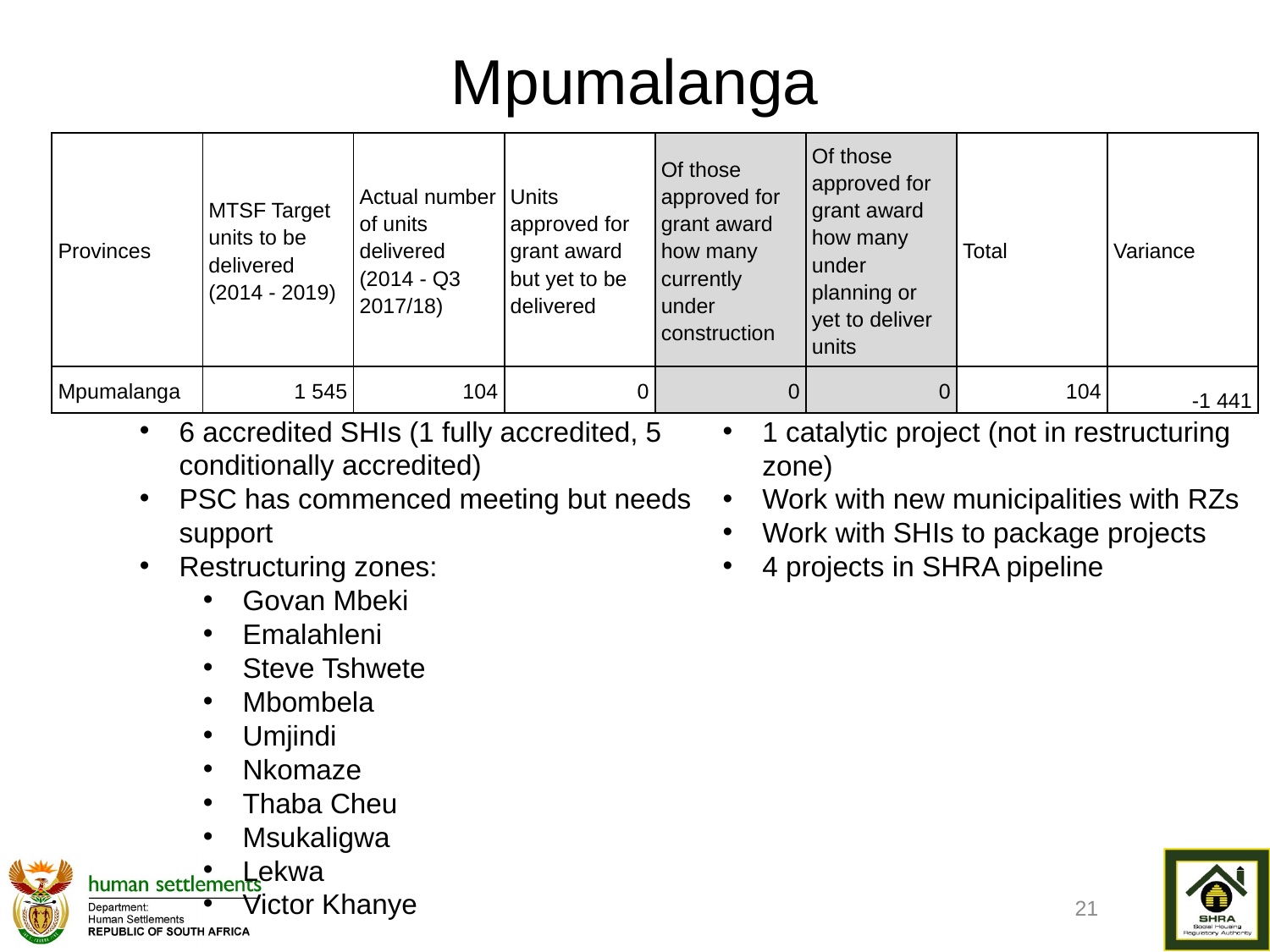

# Mpumalanga
| Provinces | MTSF Target units to be delivered (2014 - 2019) | Actual number of units delivered (2014 - Q3 2017/18) | Units approved for grant award but yet to be delivered | Of those approved for grant award how many currently under construction | Of those approved for grant award how many under planning or yet to deliver units | Total | Variance |
| --- | --- | --- | --- | --- | --- | --- | --- |
| Mpumalanga | 1 545 | 104 | 0 | 0 | 0 | 104 | -1 441 |
6 accredited SHIs (1 fully accredited, 5 conditionally accredited)
PSC has commenced meeting but needs support
Restructuring zones:
Govan Mbeki
Emalahleni
Steve Tshwete
Mbombela
Umjindi
Nkomaze
Thaba Cheu
Msukaligwa
Lekwa
Victor Khanye

1 catalytic project (not in restructuring zone)
Work with new municipalities with RZs
Work with SHIs to package projects
4 projects in SHRA pipeline

21